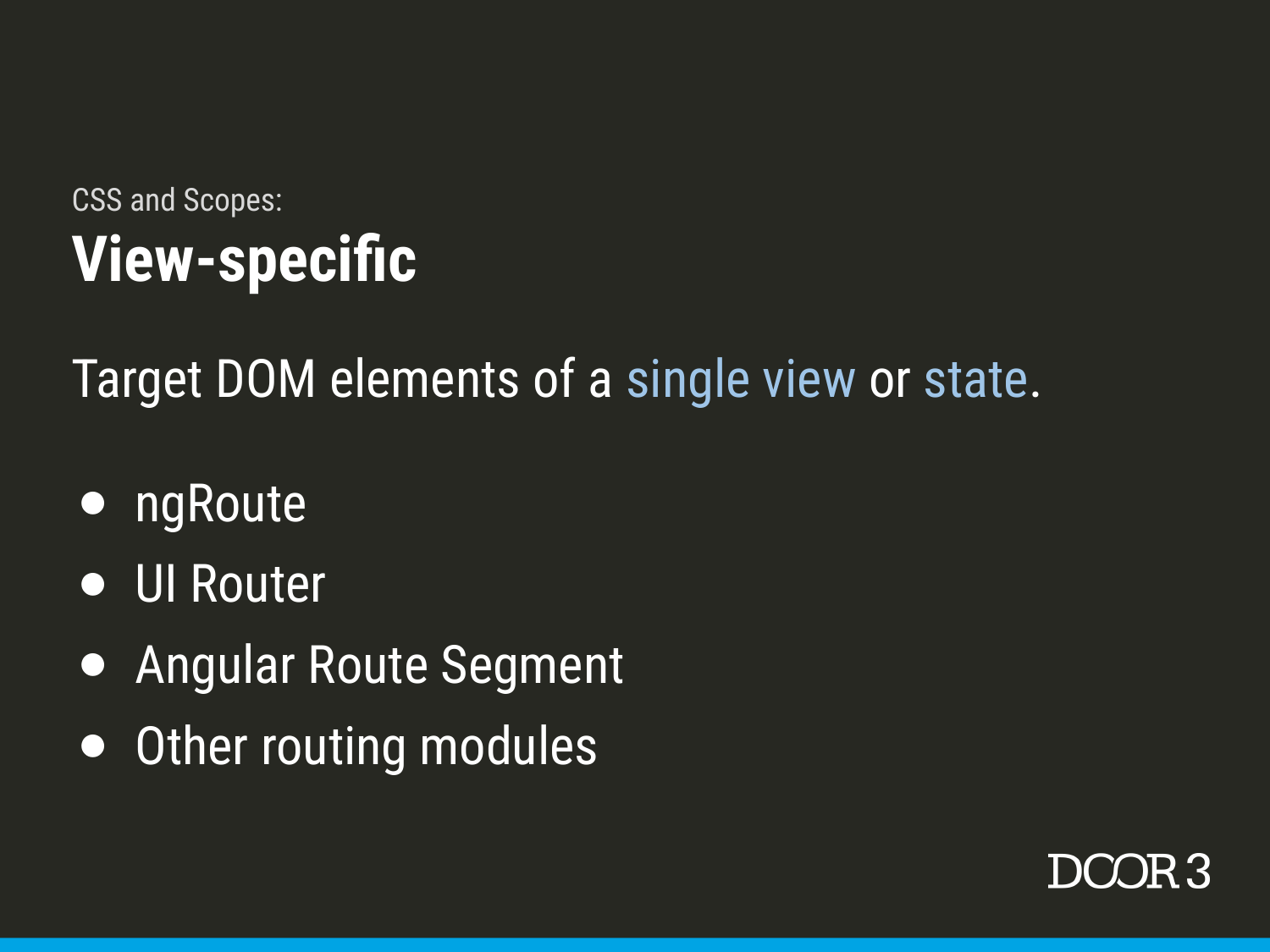

CSS and Scopes:
View-specific
Target DOM elements of a single view or state.

ngRoute
UI Router
Angular Route Segment
Other routing modules